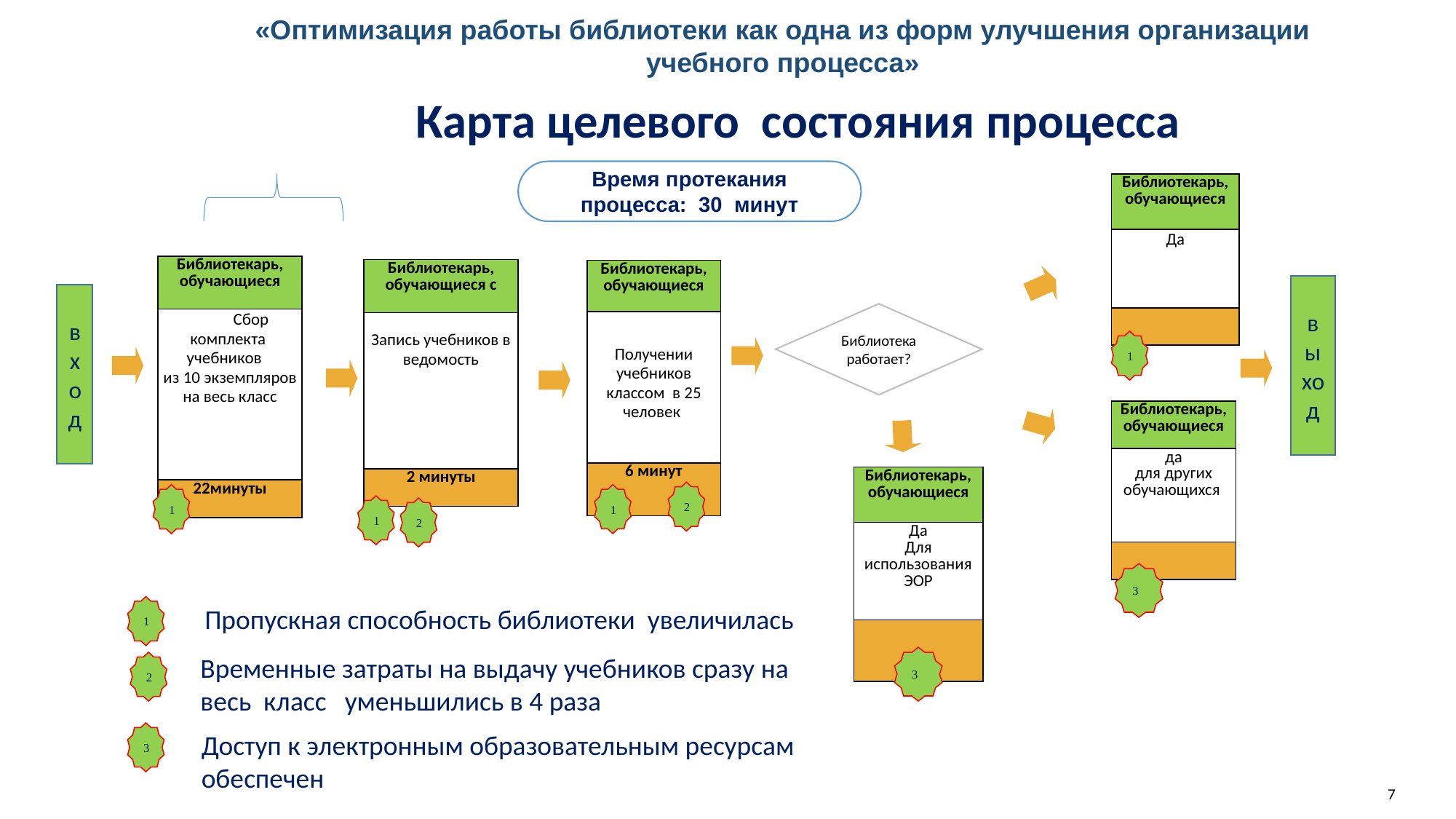

«Оптимизация работы библиотеки как одна из форм улучшения организации учебного процесса»
Карта целевого  состояния процесса

Время протекания процесса:  30  минут
| Библиотекарь, обучающиеся |
| --- |
| Да |
|  |
| Библиотекарь, обучающиеся |
| --- |
| Сбор комплекта учебников из 10 экземпляров на весь класс |
| 22минуты |
| Библиотекарь, обучающиеся с |
| --- |
| Запись учебников в ведомость |
| 2 минуты |
| Библиотекарь, обучающиеся |
| --- |
| Получении учебников классом в 25 человек |
| 6 минут |

выход
вход
Библиотека работает?
1

| Библиотекарь, обучающиеся |
| --- |
| да для других обучающихся |
|  |

| Библиотекарь, обучающиеся |
| --- |
| Да Для использования ЭОР |
|  |
2
1
1
1
2
3
1
Пропускная способность библиотеки  увеличилась
Временные затраты на выдачу учебников сразу на весь  класс   уменьшились в 4 раза
3
2
Доступ к электронным образовательным ресурсам обеспечен
3